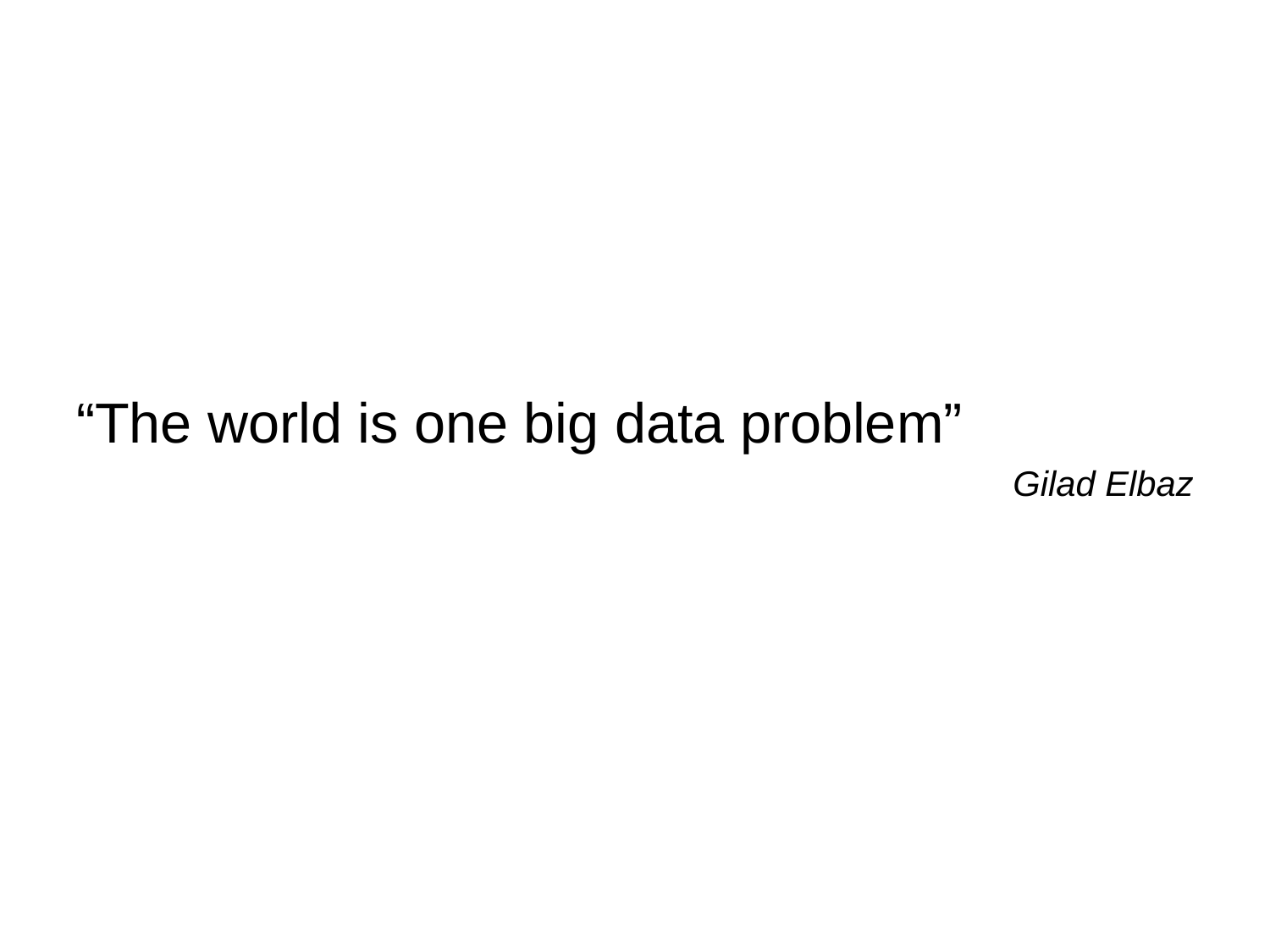

“The world is one big data problem”
Gilad Elbaz